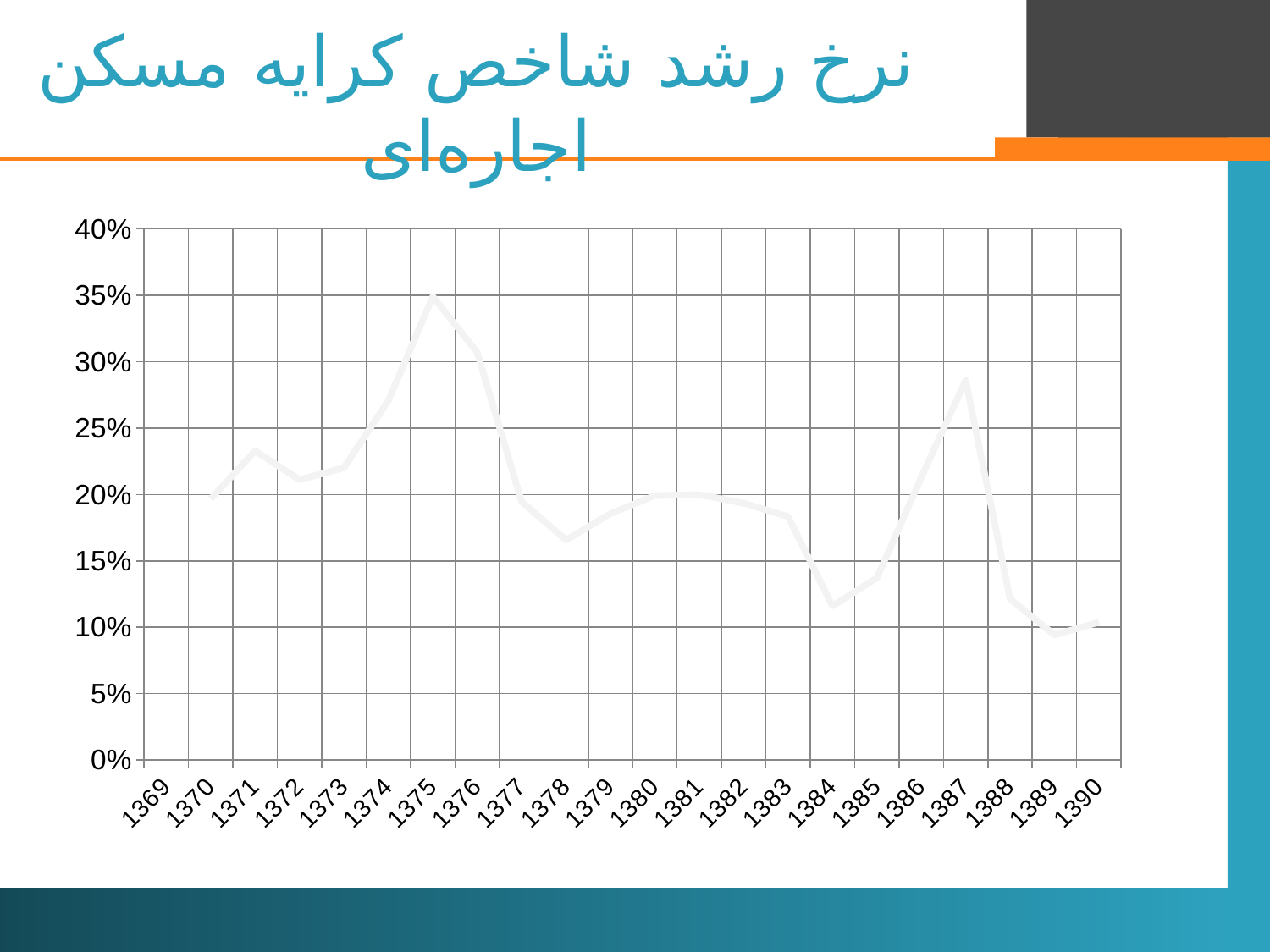

نرخ رشد شاخص کرایه مسکن اجاره‌ای

### Chart

| Category |  نرخ رشد شاخص کرایه مسکن اجاره ای |
|---|---|
| 1369 | None |
| 1370 | 0.1967213114754104 |
| 1371 | 0.23287671232876717 |
| 1372 | 0.21111111111111144 |
| 1373 | 0.22018348623853215 |
| 1374 | 0.27067669172932446 |
| 1375 | 0.34911242603550335 |
| 1376 | 0.3070175438596514 |
| 1377 | 0.19463087248322153 |
| 1378 | 0.16573033707865173 |
| 1379 | 0.18554216867469894 |
| 1380 | 0.1991869918699187 |
| 1381 | 0.2 |
| 1382 | 0.19350282485875667 |
| 1383 | 0.1834319526627228 |
| 1384 | 0.11599999999999995 |
| 1385 | 0.13709677419354838 |
| 1386 | 0.21276595744680923 |
| 1387 | 0.28589993502274336 |
| 1388 | 0.12128318756178302 |
| 1389 | 0.09417699059362755 |
| 1390 | 0.10378912685337721 |